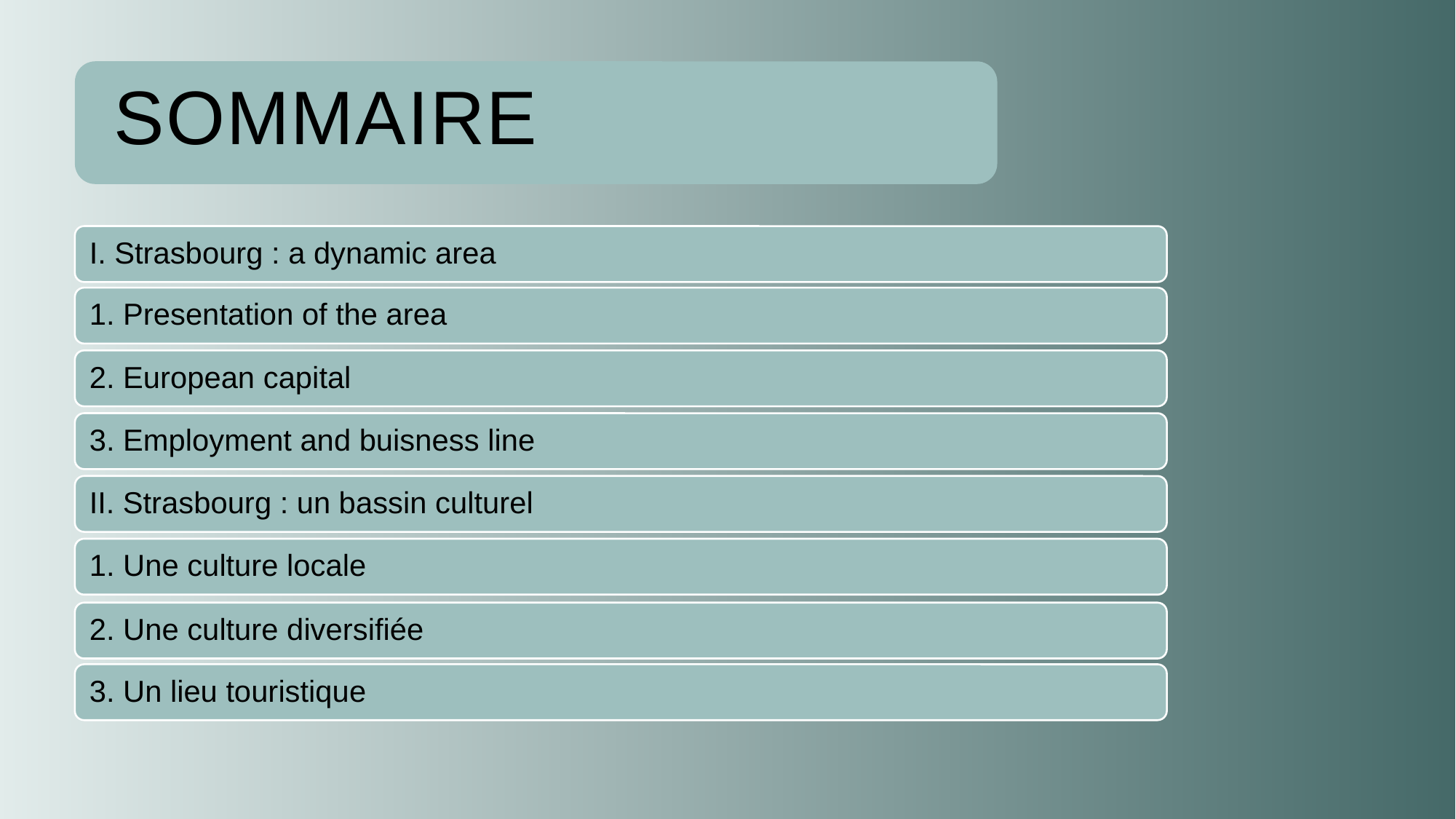

# SOMMAIRE

I. Strasbourg : a dynamic area
1. Presentation of the area
2. European capital
3. Employment and buisness line
II. Strasbourg : un bassin culturel
1. Une culture locale
2. Une culture diversifiée
3. Un lieu touristique